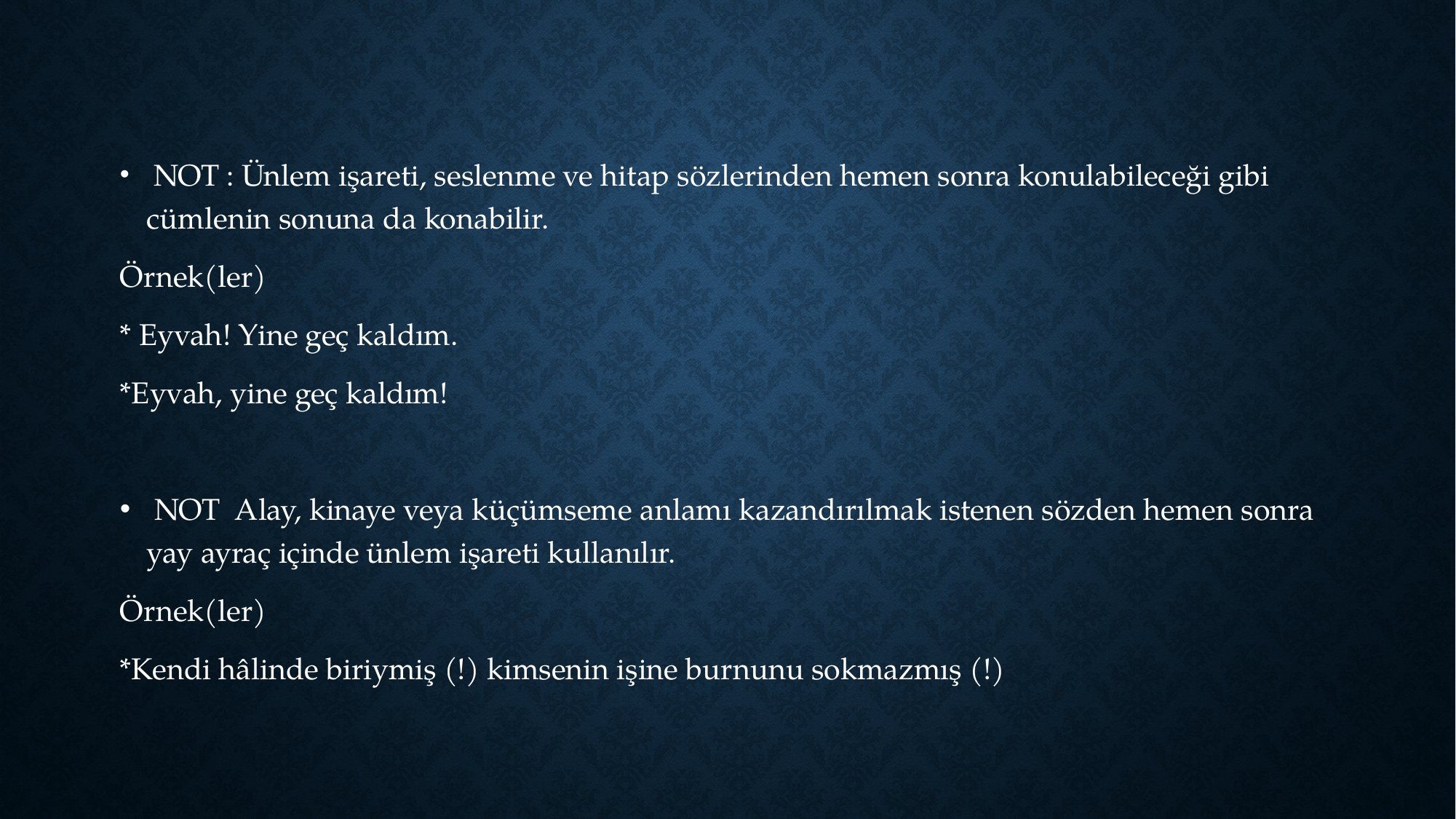

NOT : Ünlem işareti, seslenme ve hitap sözlerinden hemen sonra konulabileceği gibi cümlenin sonuna da konabilir.
Örnek(ler)
* Eyvah! Yine geç kaldım.
*Eyvah, yine geç kaldım!

 NOT  Alay, kinaye veya küçümseme anlamı kazandırılmak istenen sözden hemen sonra yay ayraç içinde ünlem işareti kullanılır.
Örnek(ler)
*Kendi hâlinde biriymiş (!) kimsenin işine burnunu sokmazmış (!)